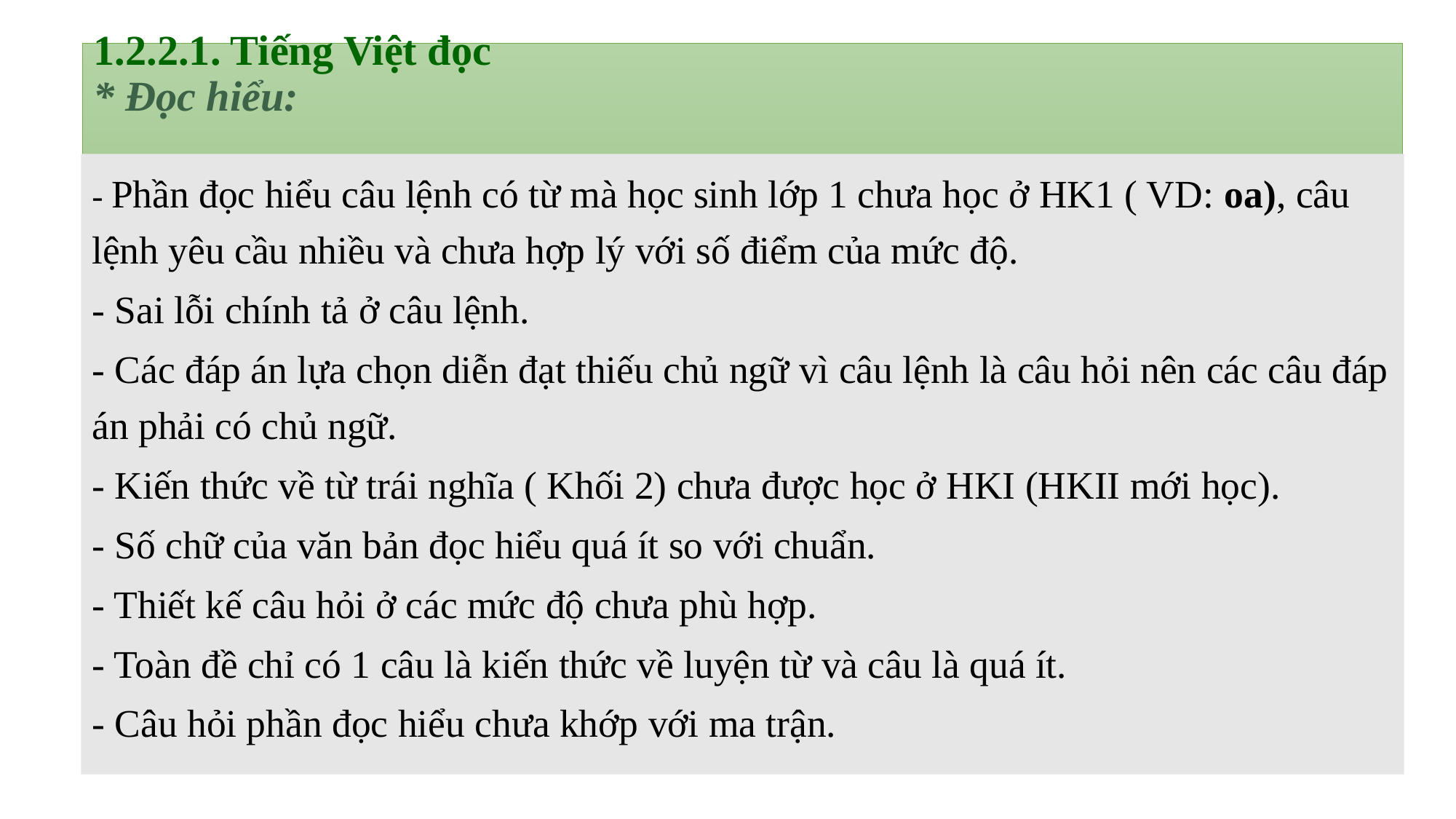

# 1.2.2.1. Tiếng Việt đọc * Đọc hiểu:
- Phần đọc hiểu câu lệnh có từ mà học sinh lớp 1 chưa học ở HK1 ( VD: oa), câu lệnh yêu cầu nhiều và chưa hợp lý với số điểm của mức độ.
- Sai lỗi chính tả ở câu lệnh.
- Các đáp án lựa chọn diễn đạt thiếu chủ ngữ vì câu lệnh là câu hỏi nên các câu đáp án phải có chủ ngữ.
- Kiến thức về từ trái nghĩa ( Khối 2) chưa được học ở HKI (HKII mới học).
- Số chữ của văn bản đọc hiểu quá ít so với chuẩn.
- Thiết kế câu hỏi ở các mức độ chưa phù hợp.
- Toàn đề chỉ có 1 câu là kiến thức về luyện từ và câu là quá ít.
- Câu hỏi phần đọc hiểu chưa khớp với ma trận.